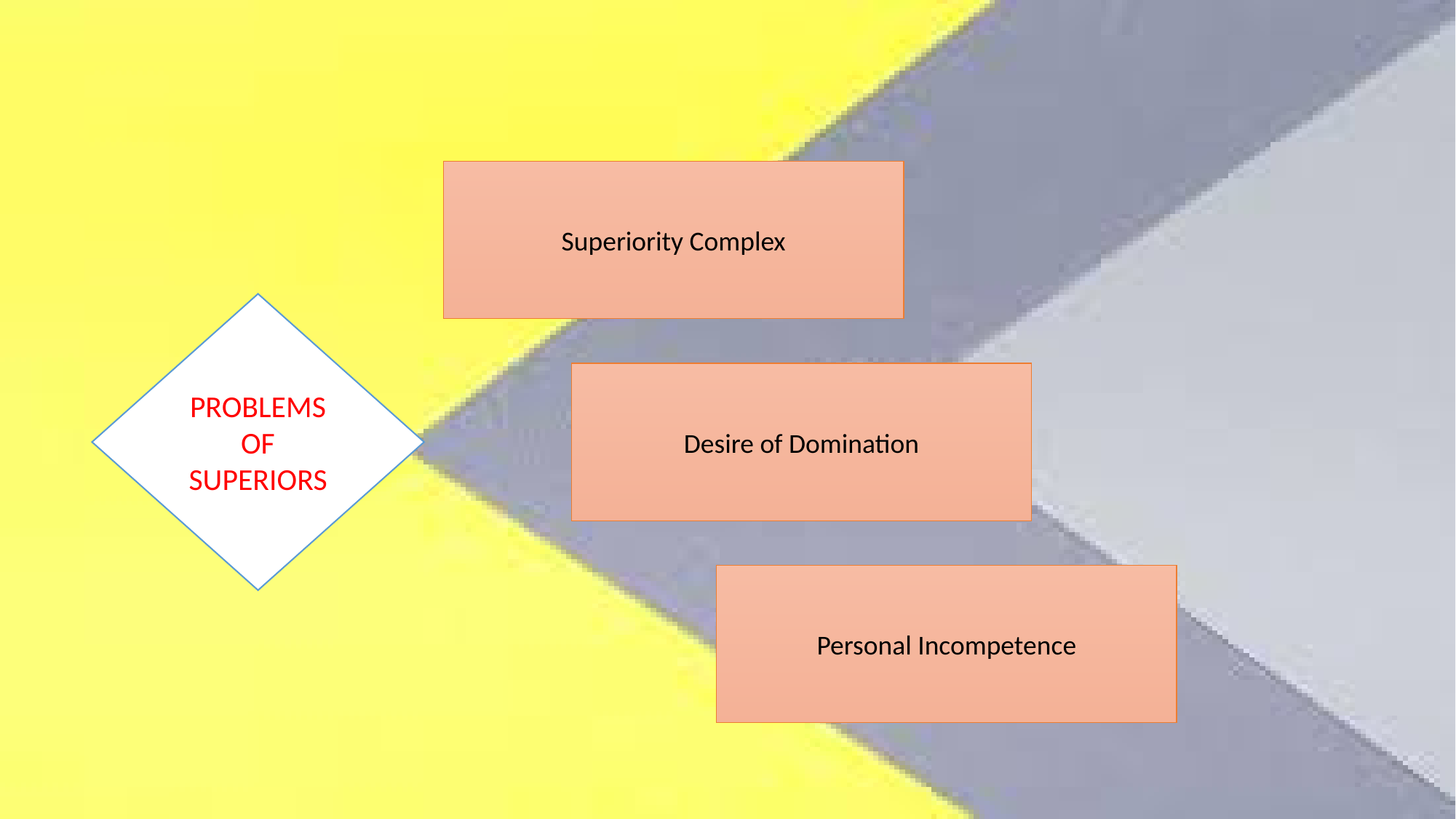

Superiority Complex
PROBLEMS OF SUPERIORS
Desire of Domination
Personal Incompetence